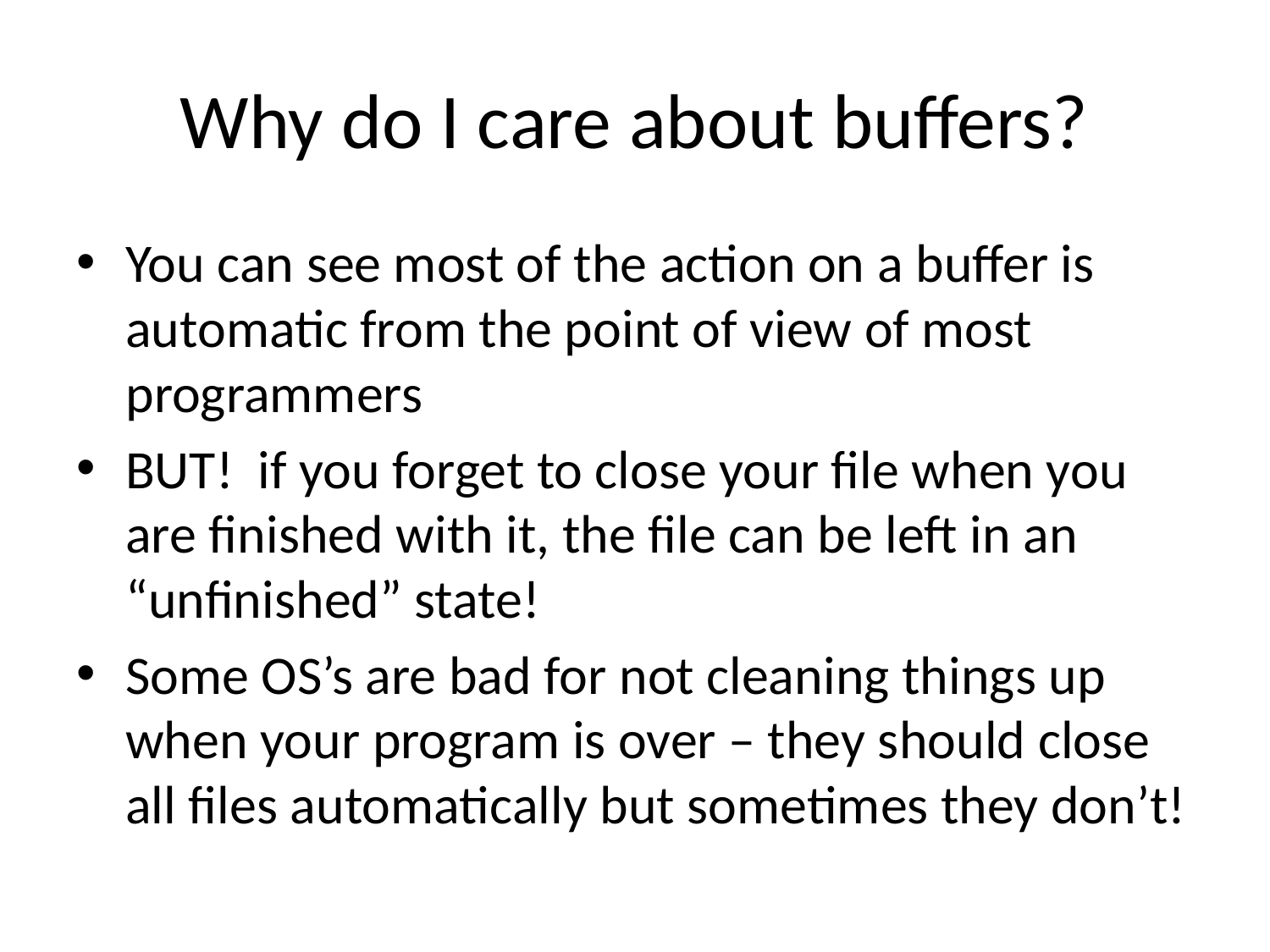

# Why do I care about buffers?
You can see most of the action on a buffer is automatic from the point of view of most programmers
BUT!  if you forget to close your file when you are finished with it, the file can be left in an “unfinished” state!
Some OS’s are bad for not cleaning things up when your program is over – they should close all files automatically but sometimes they don’t!